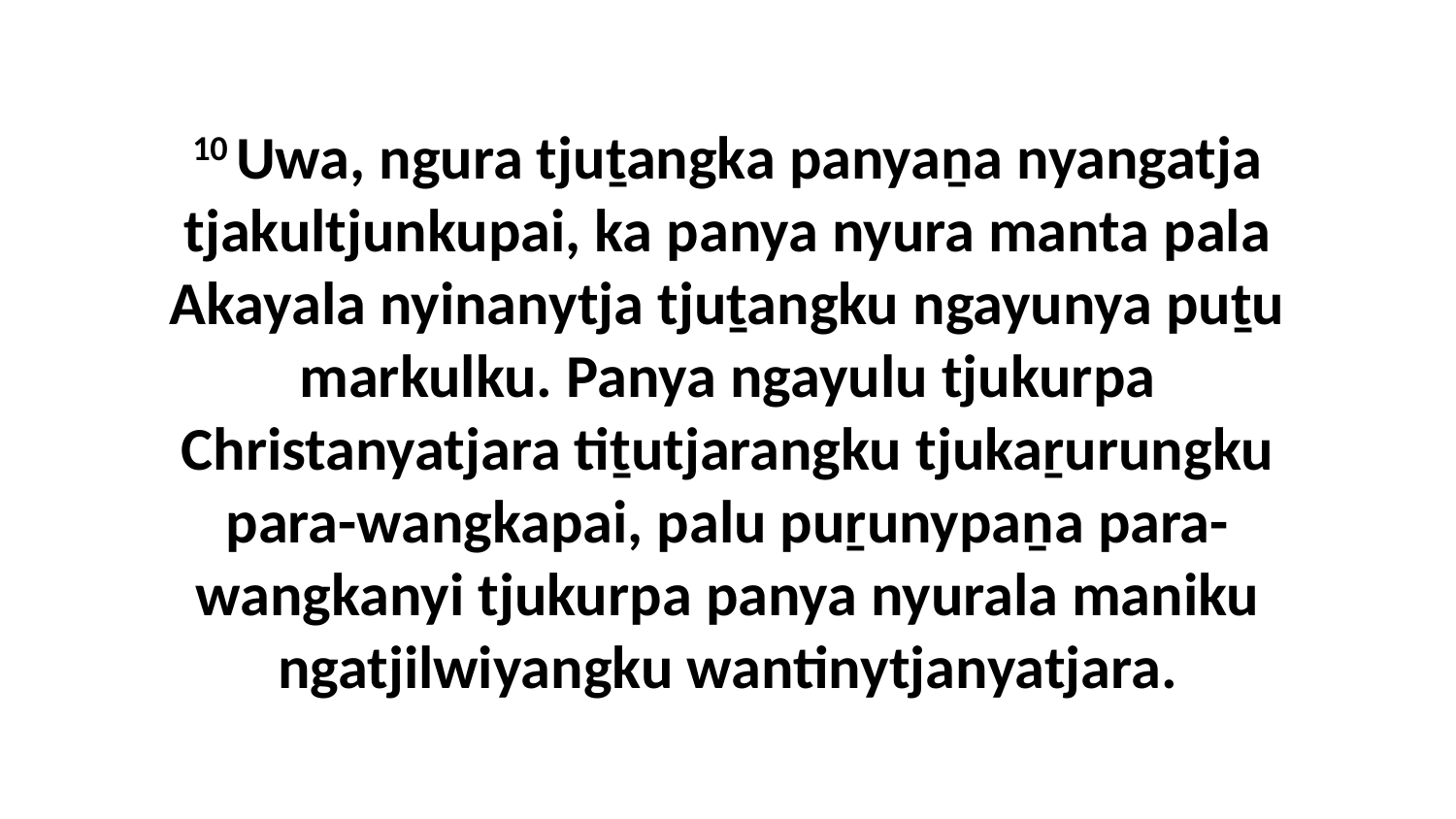

10 Uwa, ngura tjuṯangka panyaṉa nyangatja tjakultjunkupai, ka panya nyura manta pala Akayala nyinanytja tjuṯangku ngayunya puṯu markulku. Panya ngayulu tjukurpa Christanyatjara tiṯutjarangku tjukaṟurungku para-wangkapai, palu puṟunypaṉa para-wangkanyi tjukurpa panya nyurala maniku ngatjilwiyangku wantinytjanyatjara.